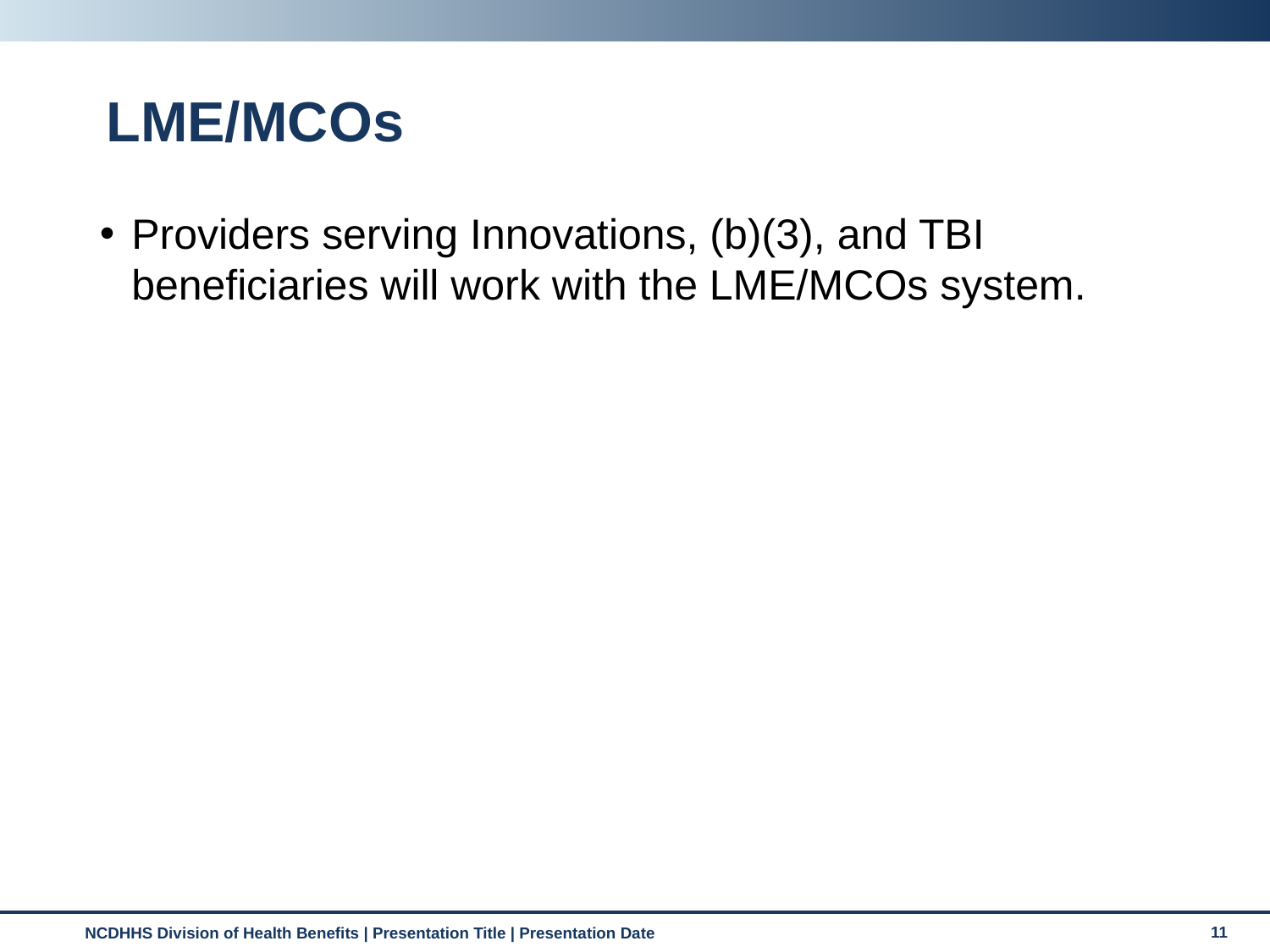

# LME/MCOs
Providers serving Innovations, (b)(3), and TBI beneficiaries will work with the LME/MCOs system.